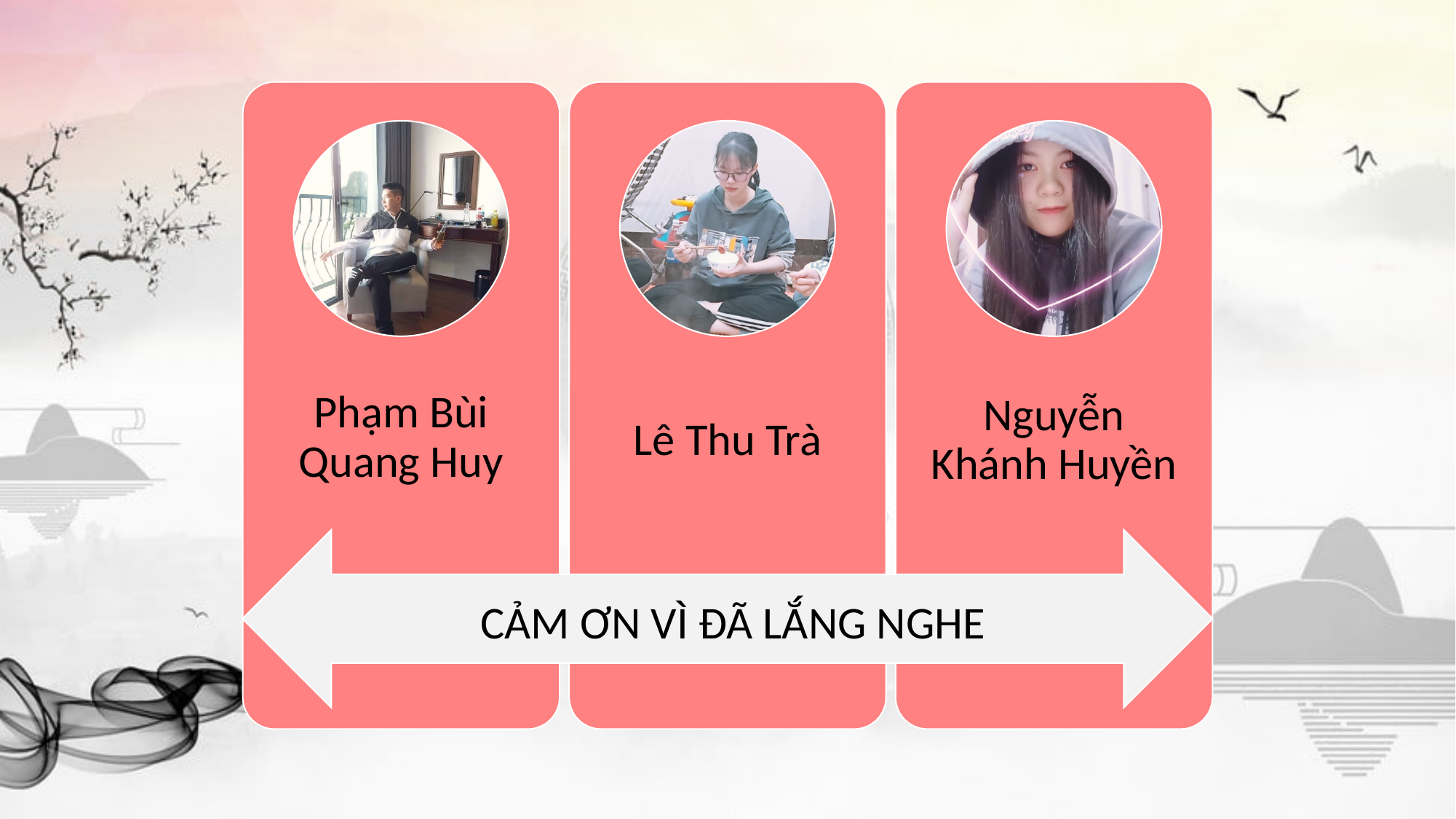

Phạm Bùi Quang Huy

Lê Thu Trà

Nguyễn Khánh Huyền

CẢM ƠN VÌ ĐÃ LẮNG NGHE